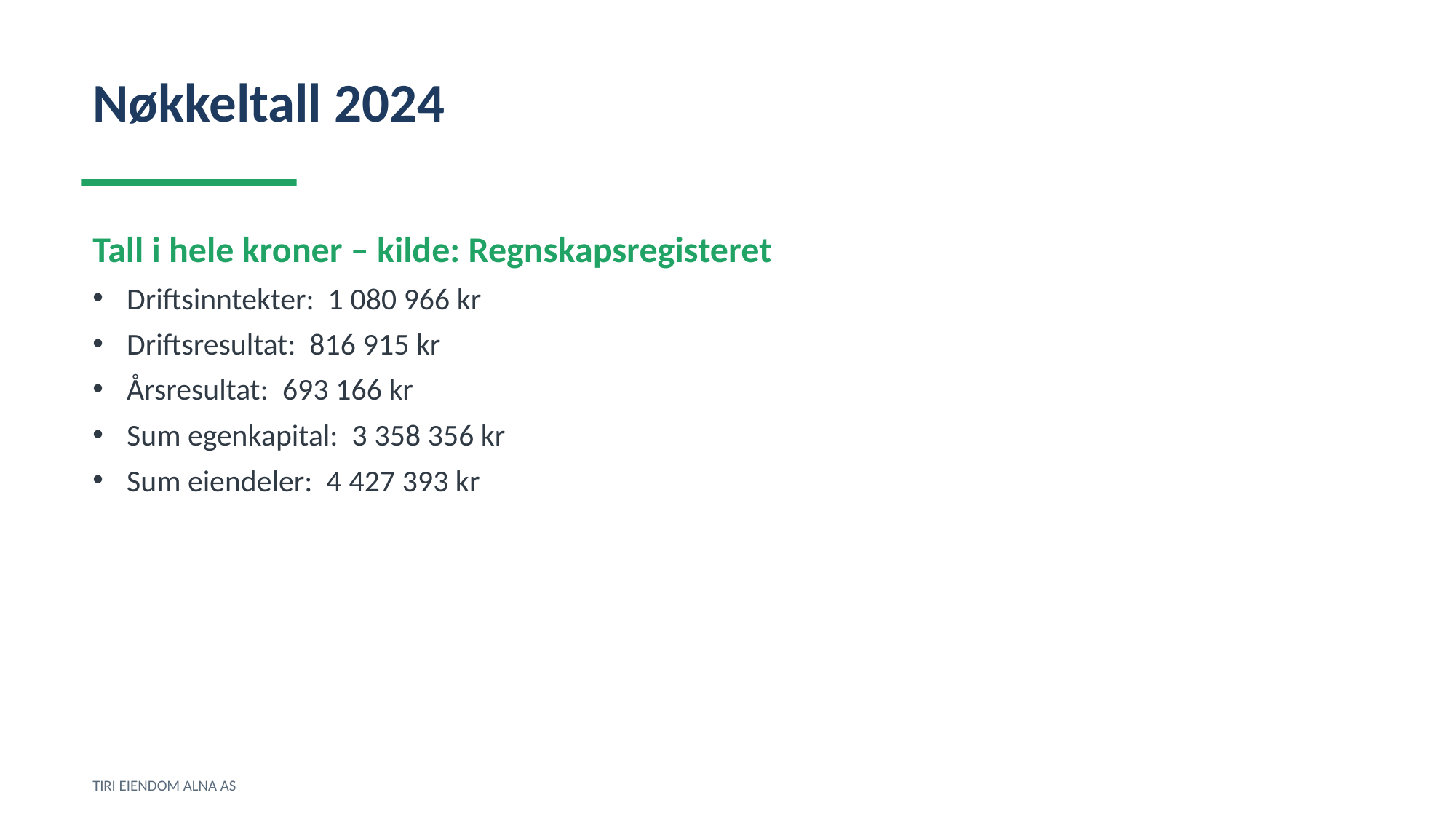

Nøkkeltall 2024

Tall i hele kroner – kilde: Regnskapsregisteret
Driftsinntekter:  1 080 966 kr
Driftsresultat:  816 915 kr
Årsresultat:  693 166 kr
Sum egenkapital:  3 358 356 kr
Sum eiendeler:  4 427 393 kr
TIRI EIENDOM ALNA AS